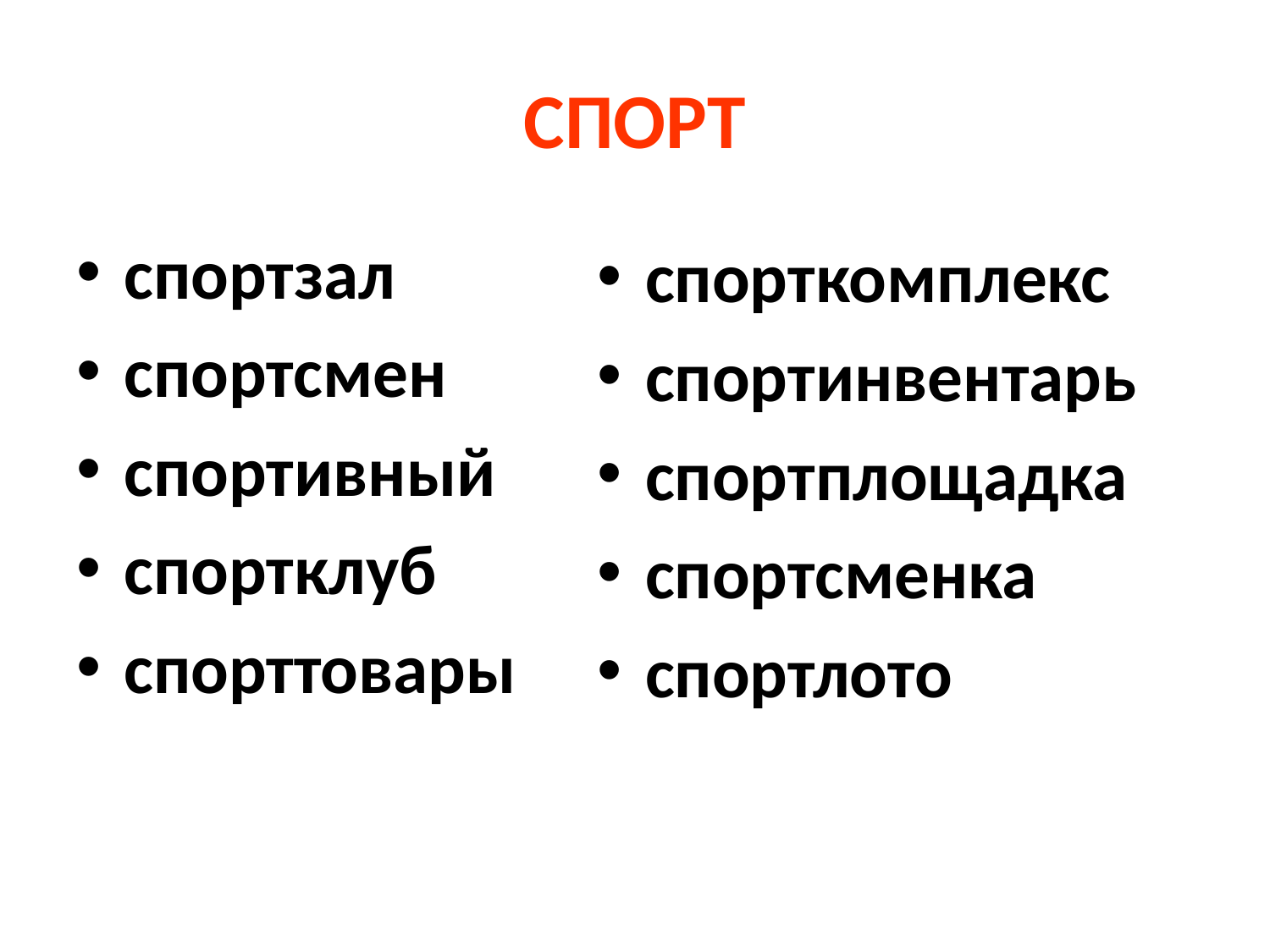

# СПОРТ
спортзал
спортсмен
спортивный
спортклуб
спорттовары
спорткомплекс
спортинвентарь
спортплощадка
спортсменка
спортлото